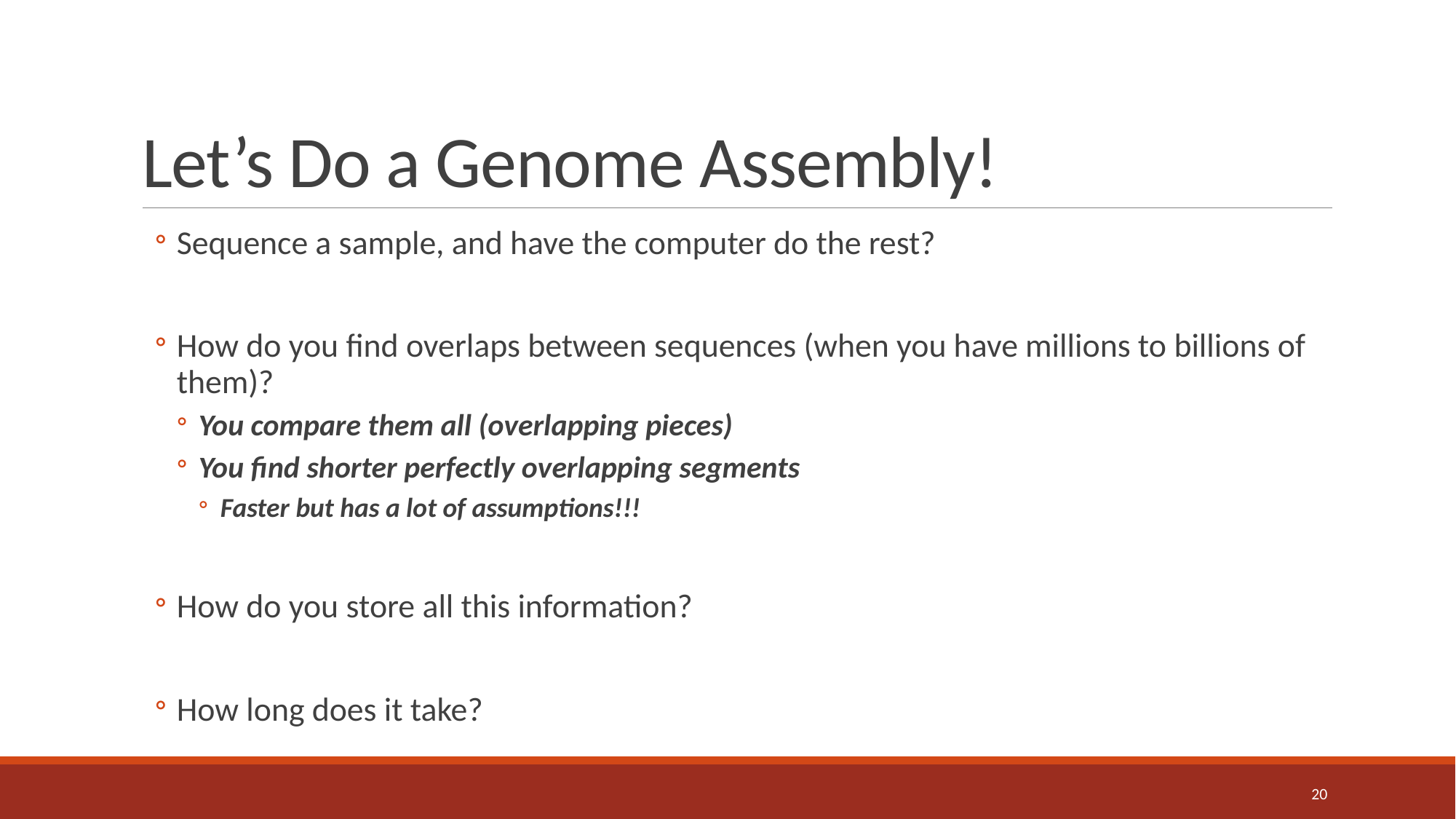

# Let’s Do a Genome Assembly!
Sequence a sample, and have the computer do the rest?

How do you find overlaps between sequences (when you have millions to billions of them)?
You compare them all (overlapping pieces)
You find shorter perfectly overlapping segments
Faster but has a lot of assumptions!!!

How do you store all this information?

How long does it take?
20